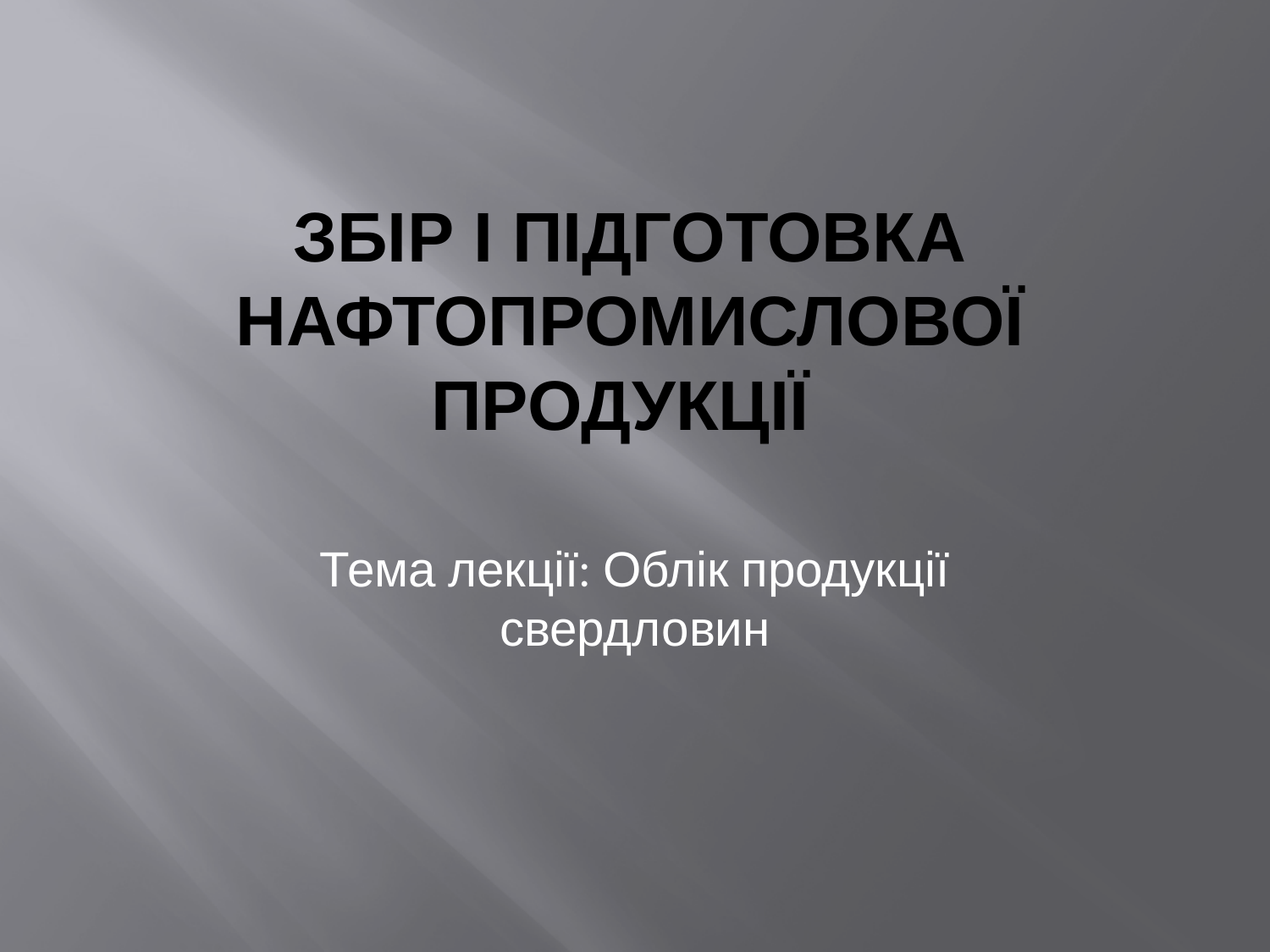

# Збір і ПІДГОТОВКА НАФТОПРОМИСЛОВОЇ ПРОДУКЦІЇ

Тема лекції: Облік продукції свердловин